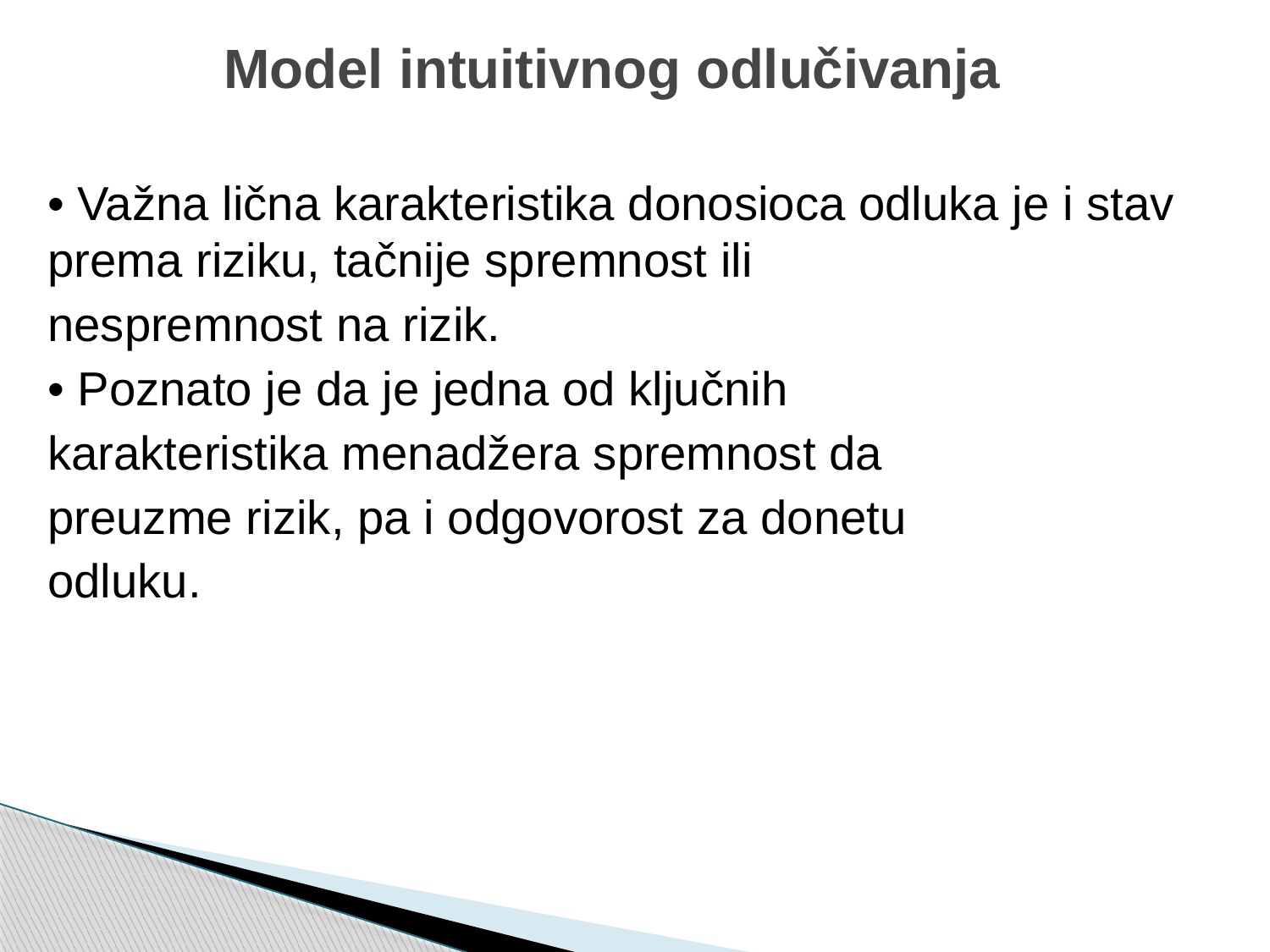

# Model intuitivnog odlučivanja
• Važna lična karakteristika donosioca odluka je i stav prema riziku, tačnije spremnost ili
nespremnost na rizik.
• Poznato je da je jedna od ključnih
karakteristika menadžera spremnost da
preuzme rizik, pa i odgovorost za donetu
odluku.